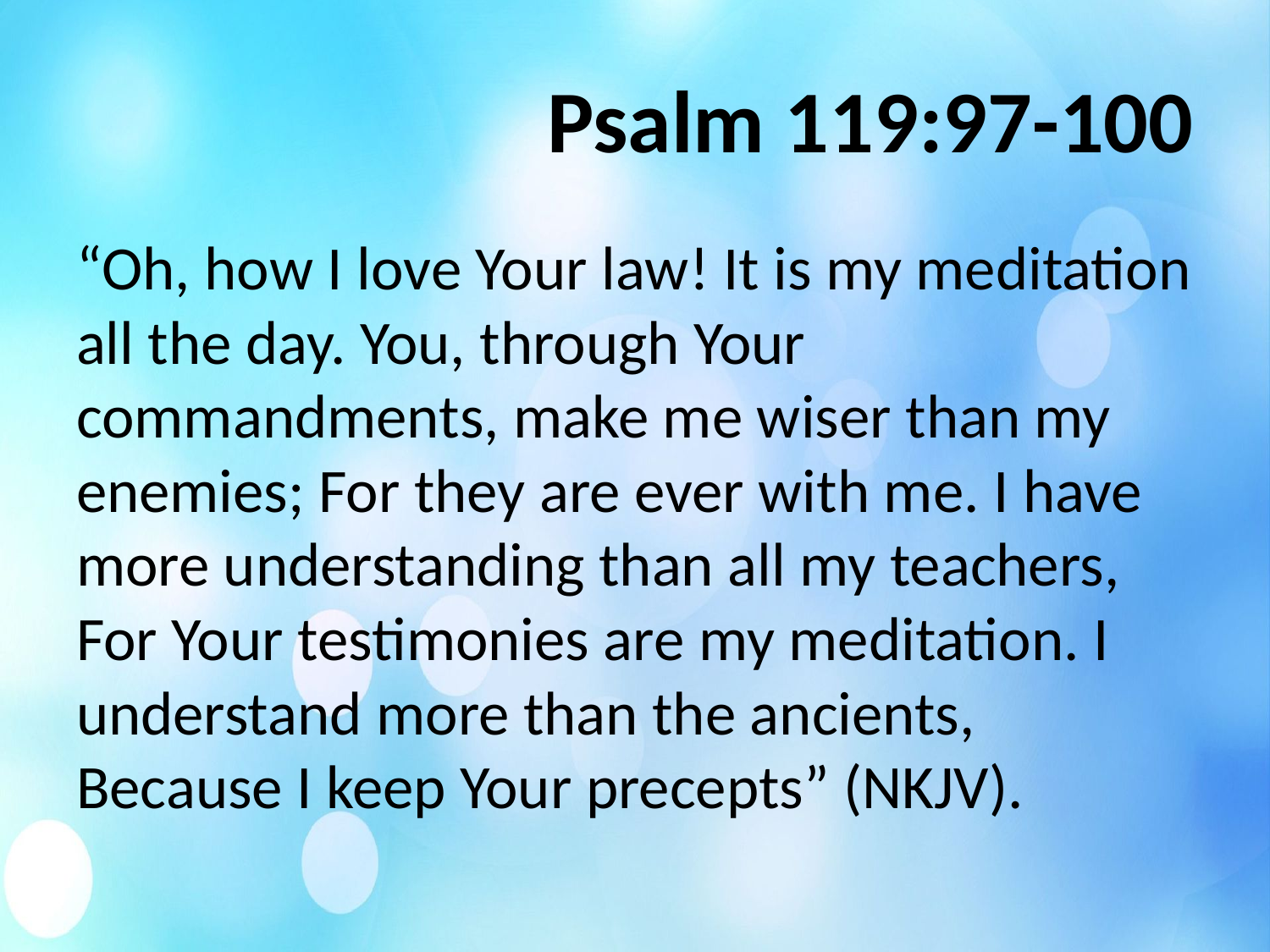

# Psalm 119:97-100
“Oh, how I love Your law! It is my meditation all the day. You, through Your commandments, make me wiser than my enemies; For they are ever with me. I have more understanding than all my teachers, For Your testimonies are my meditation. I understand more than the ancients, Because I keep Your precepts” (NKJV).